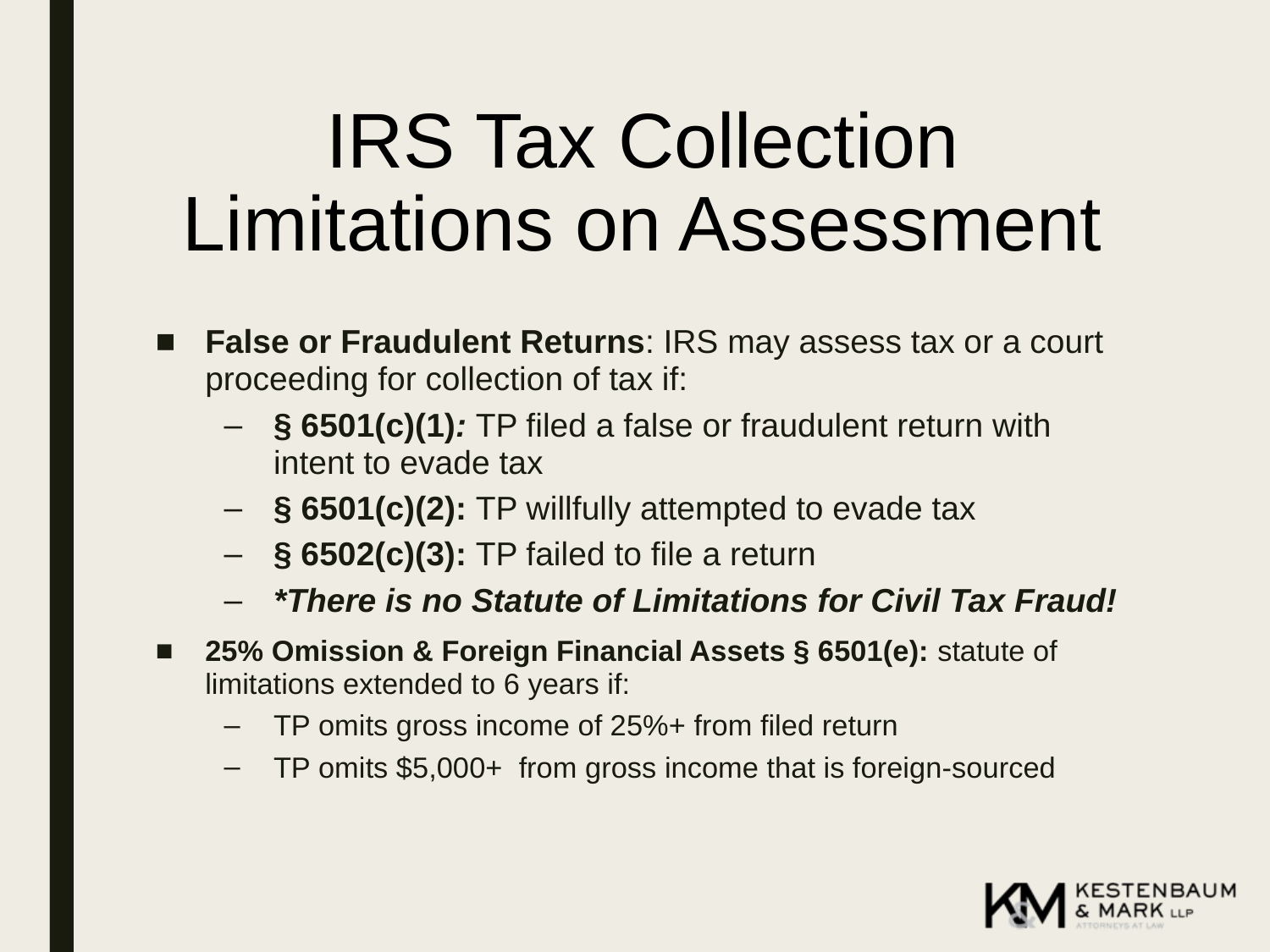

# IRS Tax Collection Limitations on Assessment
False or Fraudulent Returns: IRS may assess tax or a court proceeding for collection of tax if:
§ 6501(c)(1): TP filed a false or fraudulent return with intent to evade tax
§ 6501(c)(2): TP willfully attempted to evade tax
§ 6502(c)(3): TP failed to file a return
*There is no Statute of Limitations for Civil Tax Fraud!
25% Omission & Foreign Financial Assets § 6501(e): statute of limitations extended to 6 years if:
TP omits gross income of 25%+ from filed return
TP omits $5,000+  from gross income that is foreign-sourced